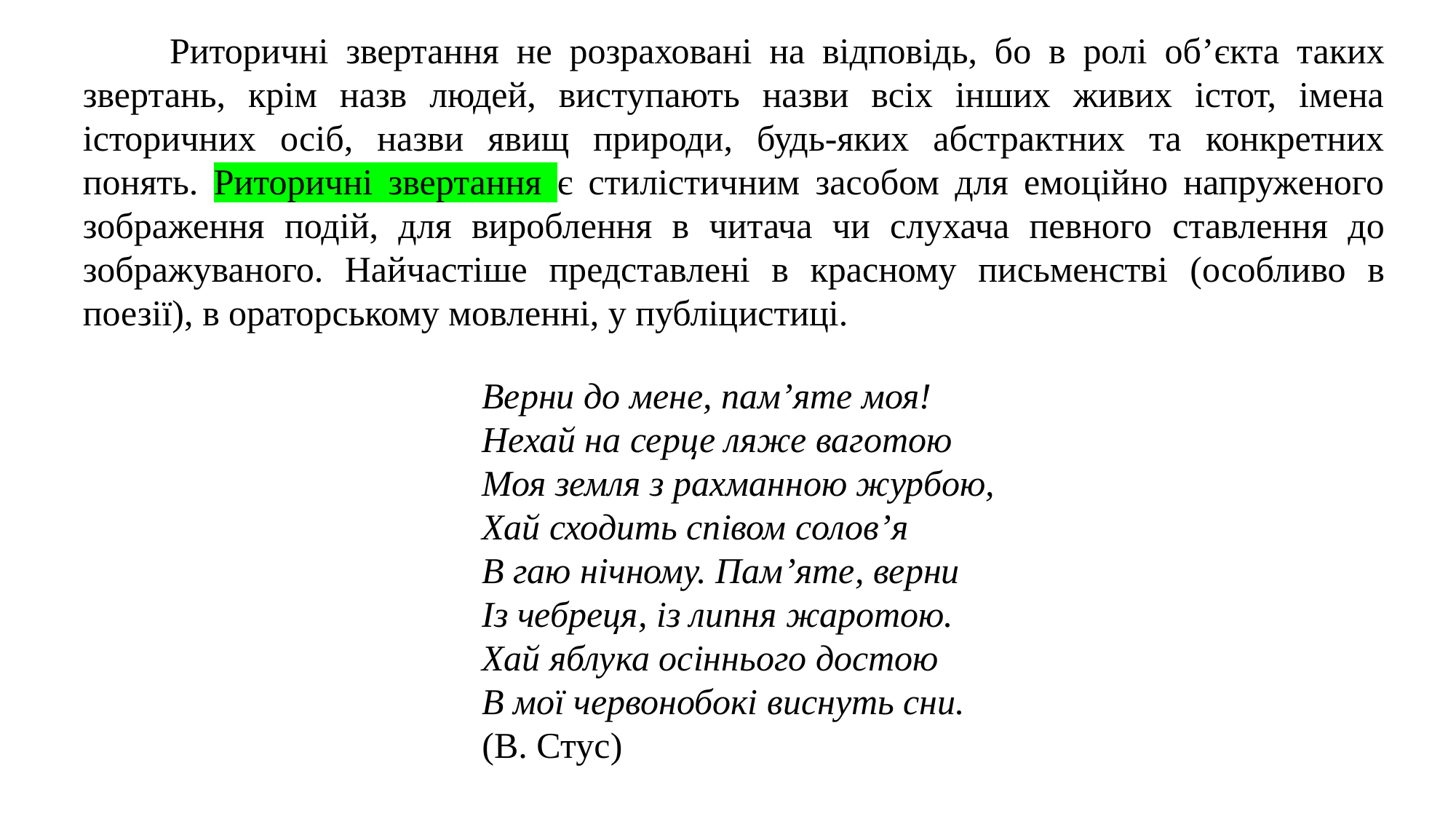

Риторичні звертання не розраховані на відповідь, бо в ролі об’єкта таких звертань, крім назв людей, виступають назви всіх інших живих істот, імена історичних осіб, назви явищ природи, будь-яких абстрактних та конкретних понять. Риторичні звертання є стилістичним засобом для емоційно напруженого зображення подій, для вироблення в читача чи слухача певного ставлення до зображуваного. Найчастіше представлені в красному письменстві (особливо в поезії), в ораторському мовленні, у публіцистиці.
Верни до мене, пам’яте моя!
Нехай на серце ляже ваготою
Моя земля з рахманною журбою,
Хай сходить співом cолов’я
В гаю нічному. Пам’яте, верни
Із чебреця, із липня жаротою.
Хай яблука осіннього достою
В мої червонобокі виснуть сни.
(В. Стус)